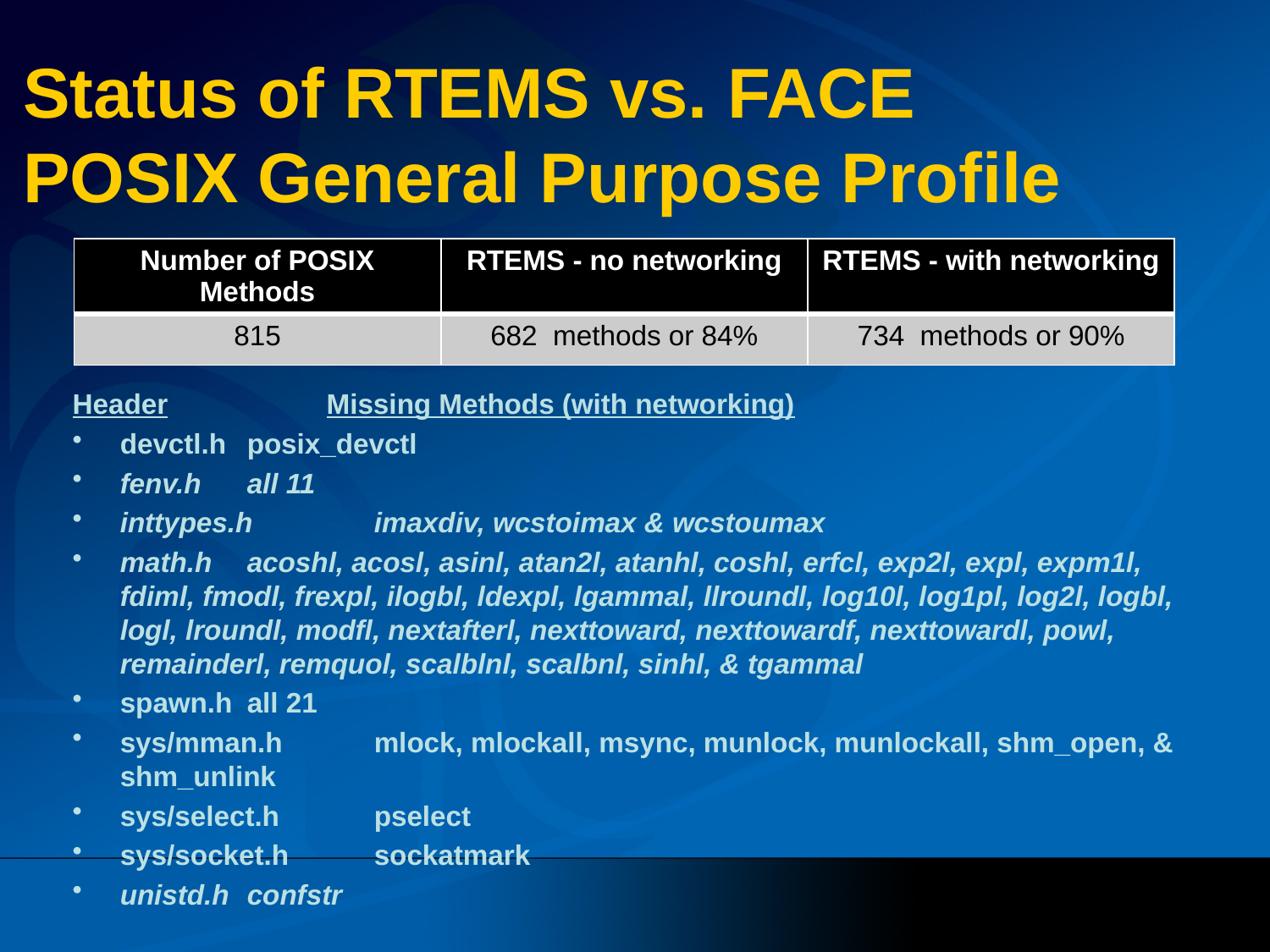

# Status of RTEMS vs. FACE POSIX General Purpose Profile
| Number of POSIX Methods | RTEMS - no networking | RTEMS - with networking |
| --- | --- | --- |
| 815 | 682 methods or 84% | 734 methods or 90% |
Header		Missing Methods (with networking)
devctl.h	posix_devctl
fenv.h	all 11
inttypes.h	imaxdiv, wcstoimax & wcstoumax
math.h	acoshl, acosl, asinl, atan2l, atanhl, coshl, erfcl, exp2l, expl, expm1l, fdiml, fmodl, frexpl, ilogbl, ldexpl, lgammal, llroundl, log10l, log1pl, log2l, logbl, logl, lroundl, modfl, nextafterl, nexttoward, nexttowardf, nexttowardl, powl, remainderl, remquol, scalblnl, scalbnl, sinhl, & tgammal
spawn.h	all 21
sys/mman.h	mlock, mlockall, msync, munlock, munlockall, shm_open, & shm_unlink
sys/select.h	pselect
sys/socket.h	sockatmark
unistd.h	confstr